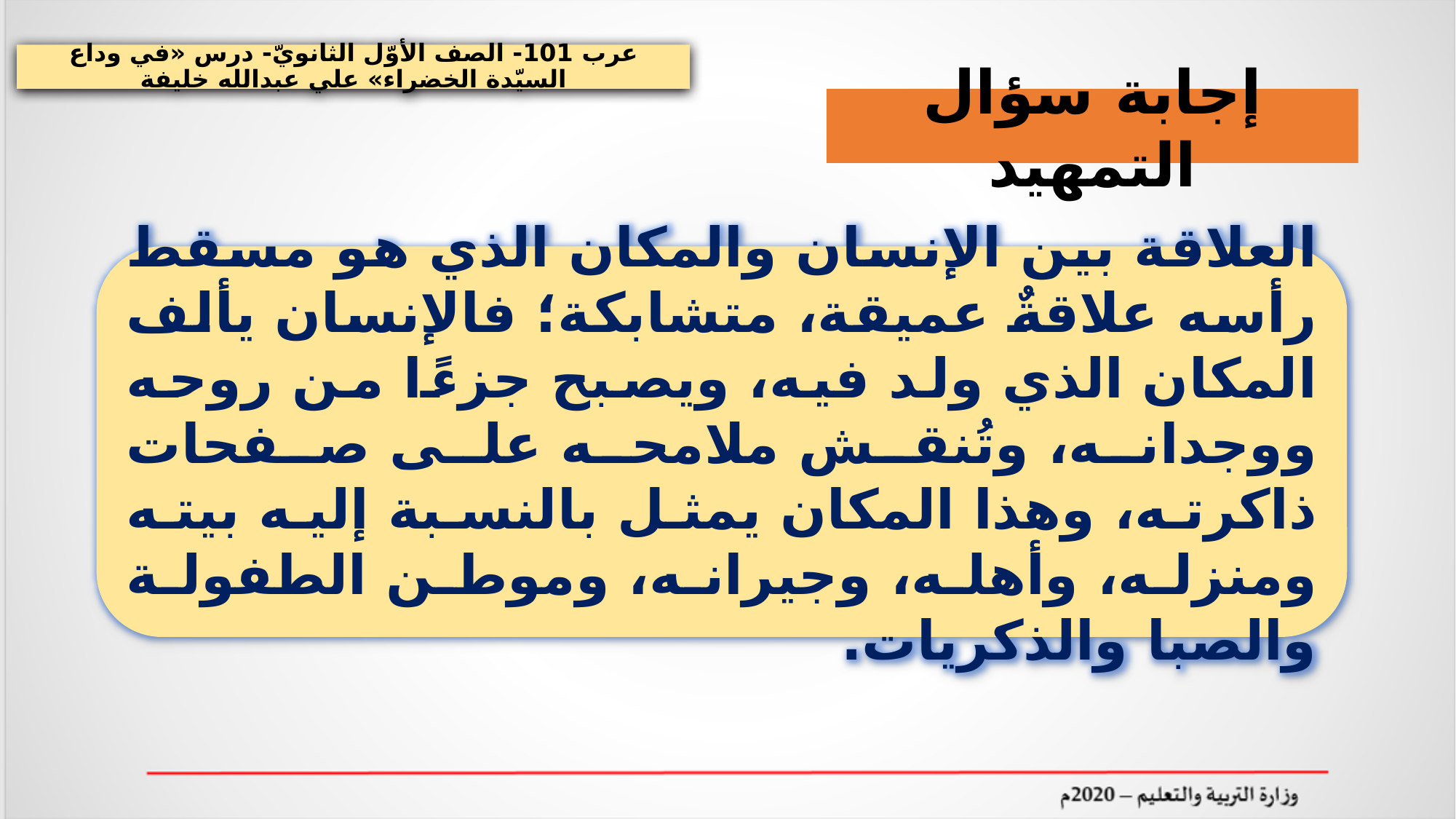

عرب 101- الصف الأوّل الثانويّ- درس «في وداع السيّدة الخضراء» علي عبدالله خليفة
إجابة سؤال التمهيد
العلاقة بين الإنسان والمكان الذي هو مسقط رأسه علاقةٌ عميقة، متشابكة؛ فالإنسان يألف المكان الذي ولد فيه، ويصبح جزءًا من روحه ووجدانه، وتُنقش ملامحه على صفحات ذاكرته، وهذا المكان يمثل بالنسبة إليه بيته ومنزله، وأهله، وجيرانه، وموطن الطفولة والصبا والذكريات.